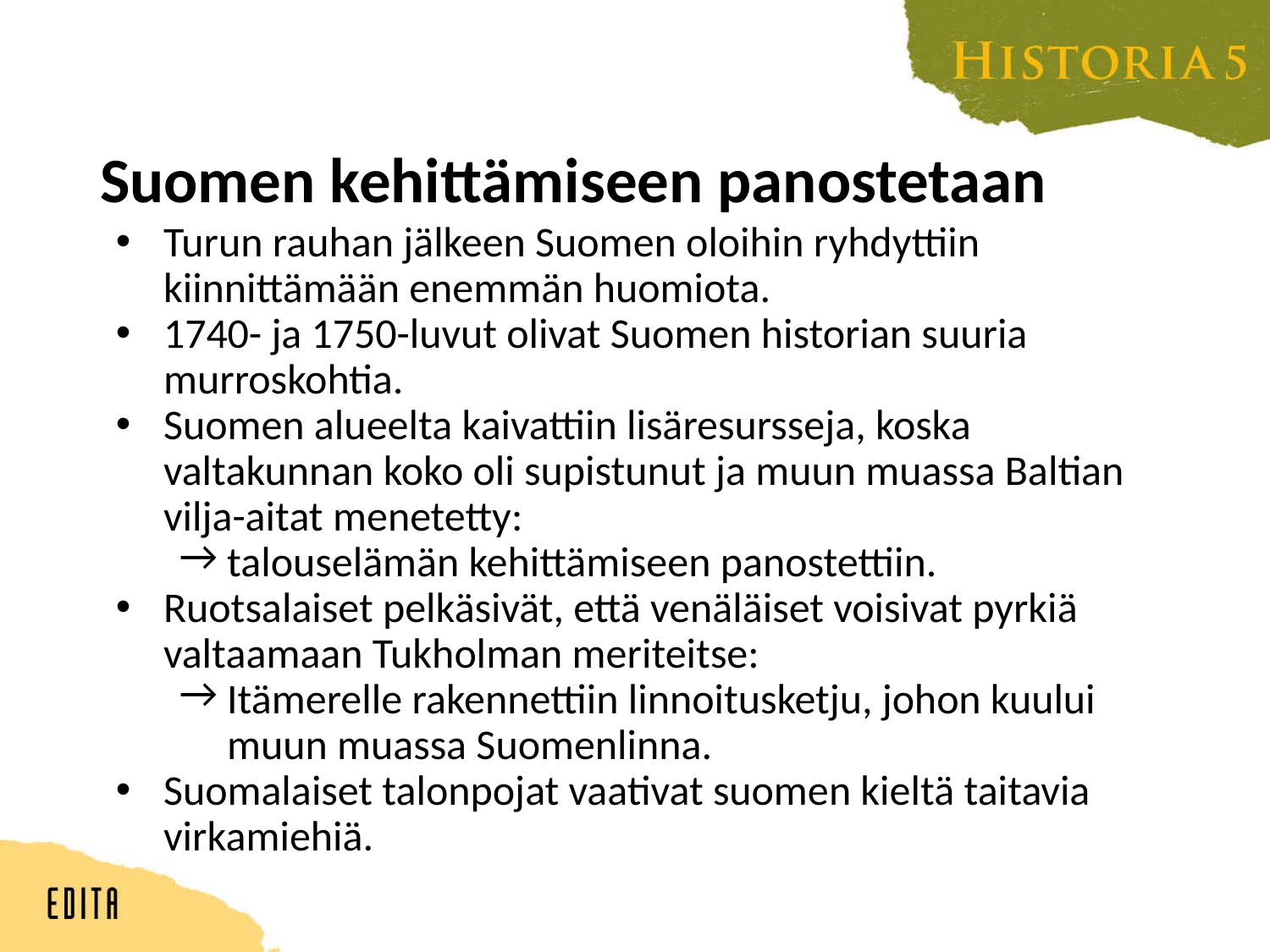

# Suomen kehittämiseen panostetaan
Turun rauhan jälkeen Suomen oloihin ryhdyttiin kiinnittämään enemmän huomiota.
1740- ja 1750-luvut olivat Suomen historian suuria murroskohtia.
Suomen alueelta kaivattiin lisäresursseja, koska valtakunnan koko oli supistunut ja muun muassa Baltian vilja-aitat menetetty:
talouselämän kehittämiseen panostettiin.
Ruotsalaiset pelkäsivät, että venäläiset voisivat pyrkiä valtaamaan Tukholman meriteitse:
Itämerelle rakennettiin linnoitusketju, johon kuului muun muassa Suomenlinna.
Suomalaiset talonpojat vaativat suomen kieltä taitavia virkamiehiä.